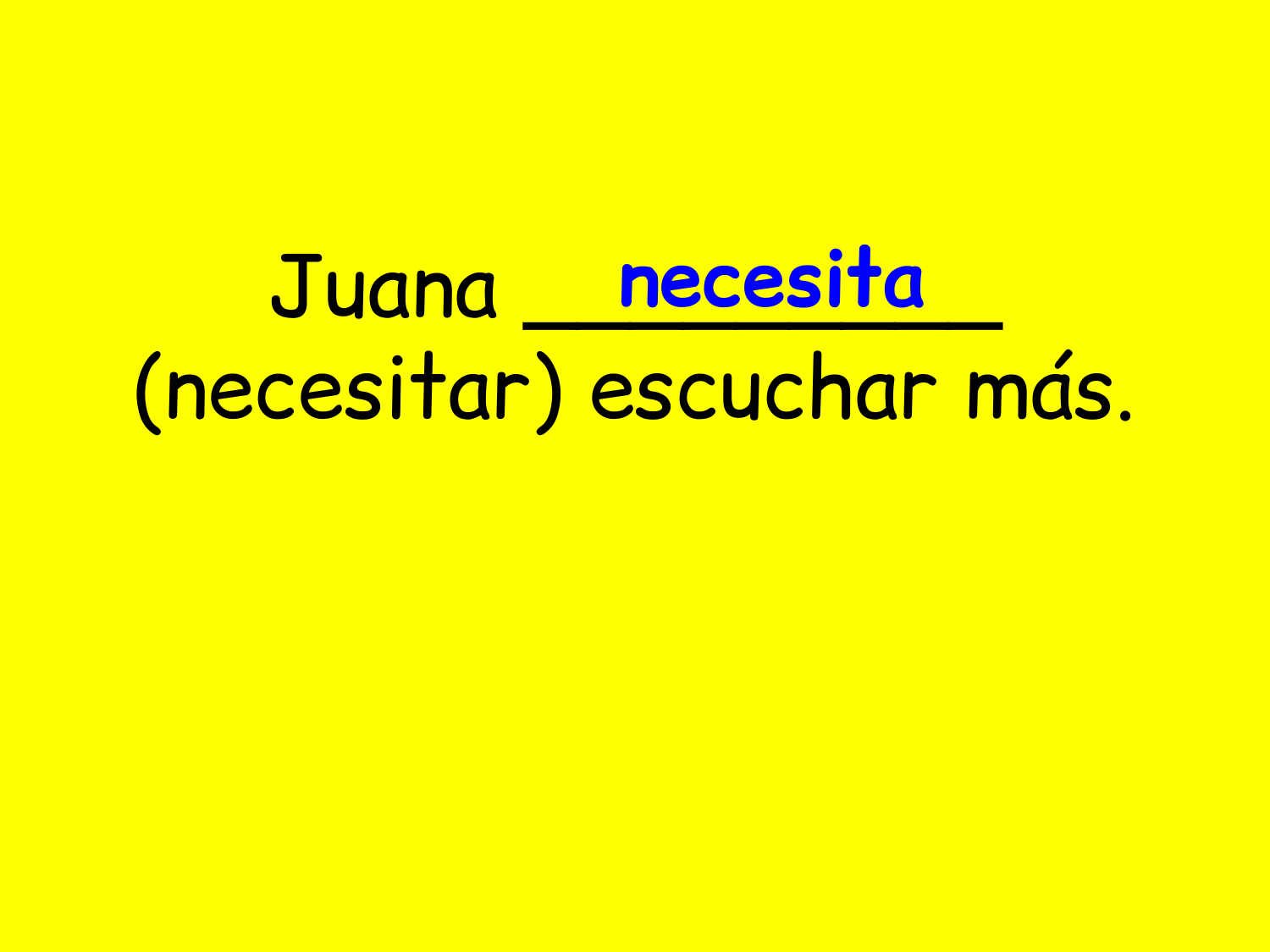

# Juana _________ (necesitar) escuchar más.
necesita